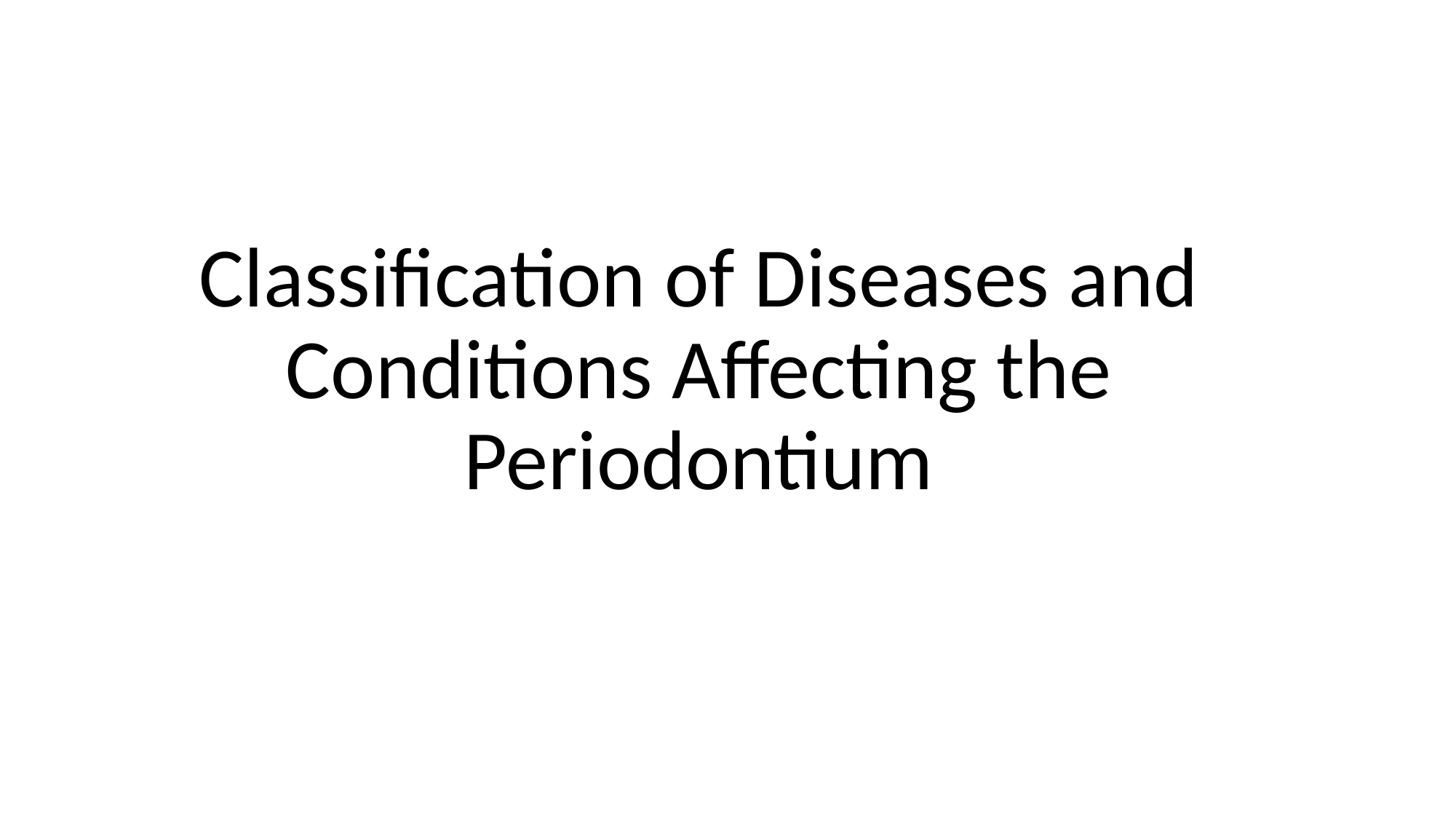

# Classification of Diseases and Conditions Affecting the Periodontium